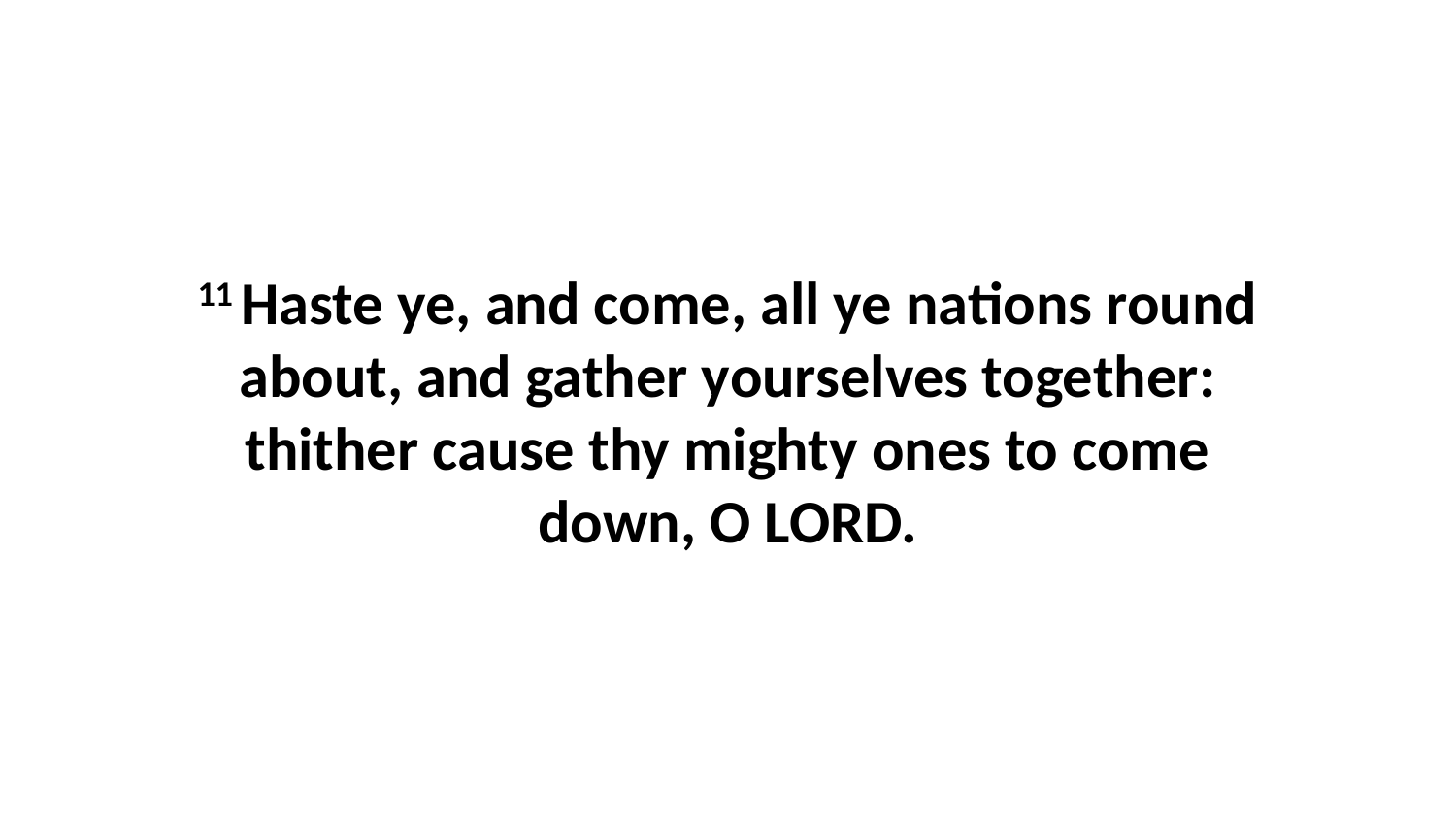

11 Haste ye, and come, all ye nations round about, and gather yourselves together: thither cause thy mighty ones to come down, O LORD.